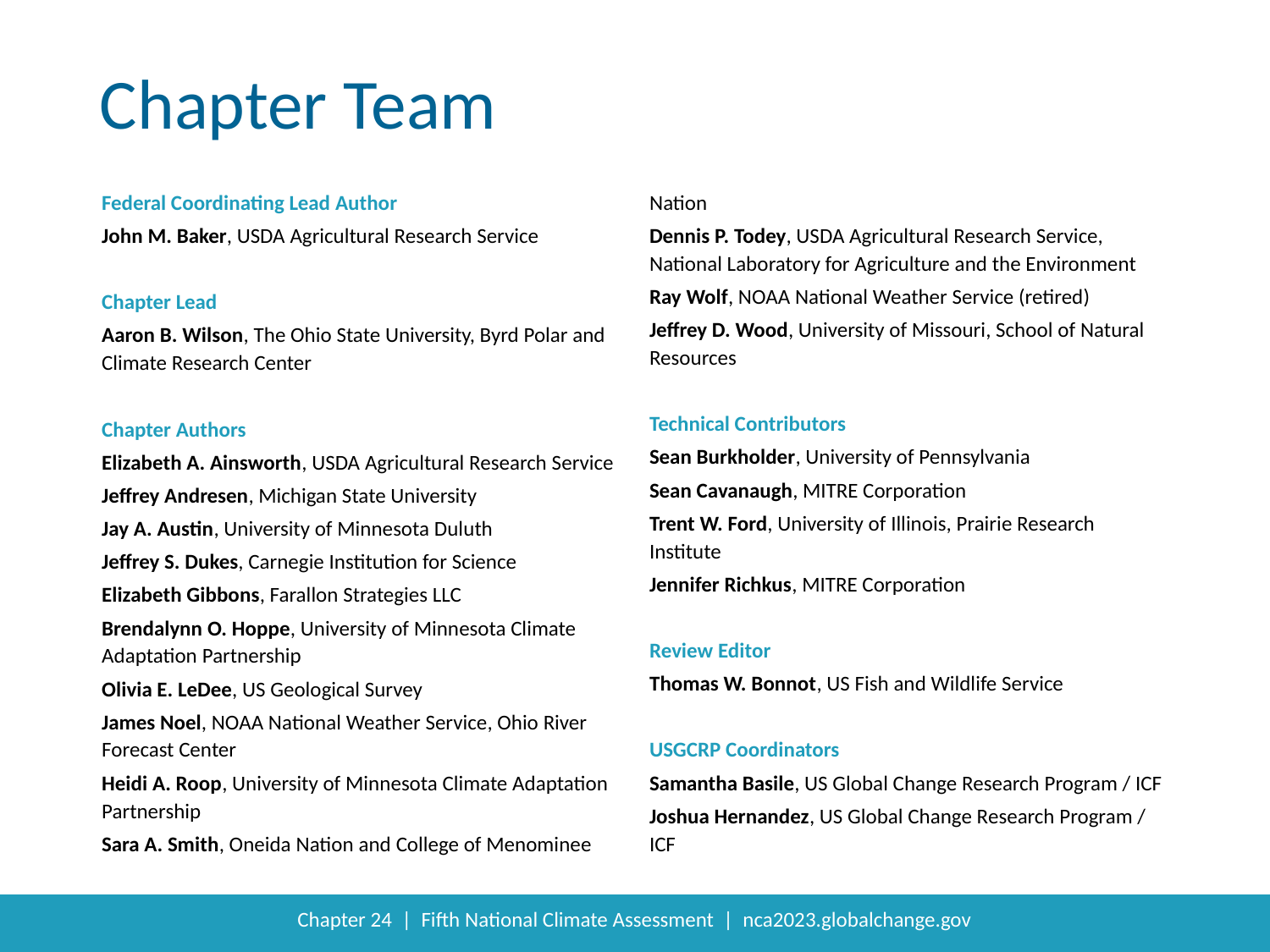

Federal Coordinating Lead Author
John M. Baker, USDA Agricultural Research Service

Chapter Lead
Aaron B. Wilson, The Ohio State University, Byrd Polar and Climate Research Center

Chapter Authors
Elizabeth A. Ainsworth, USDA Agricultural Research Service
Jeffrey Andresen, Michigan State University
Jay A. Austin, University of Minnesota Duluth
Jeffrey S. Dukes, Carnegie Institution for Science
Elizabeth Gibbons, Farallon Strategies LLC
Brendalynn O. Hoppe, University of Minnesota Climate Adaptation Partnership
Olivia E. LeDee, US Geological Survey
James Noel, NOAA National Weather Service, Ohio River Forecast Center
Heidi A. Roop, University of Minnesota Climate Adaptation Partnership
Sara A. Smith, Oneida Nation and College of Menominee Nation
Dennis P. Todey, USDA Agricultural Research Service, National Laboratory for Agriculture and the Environment
Ray Wolf, NOAA National Weather Service (retired)
Jeffrey D. Wood, University of Missouri, School of Natural Resources

Technical Contributors
Sean Burkholder, University of Pennsylvania
Sean Cavanaugh, MITRE Corporation
Trent W. Ford, University of Illinois, Prairie Research Institute
Jennifer Richkus, MITRE Corporation

Review Editor
Thomas W. Bonnot, US Fish and Wildlife Service

USGCRP Coordinators
Samantha Basile, US Global Change Research Program / ICF
Joshua Hernandez, US Global Change Research Program / ICF